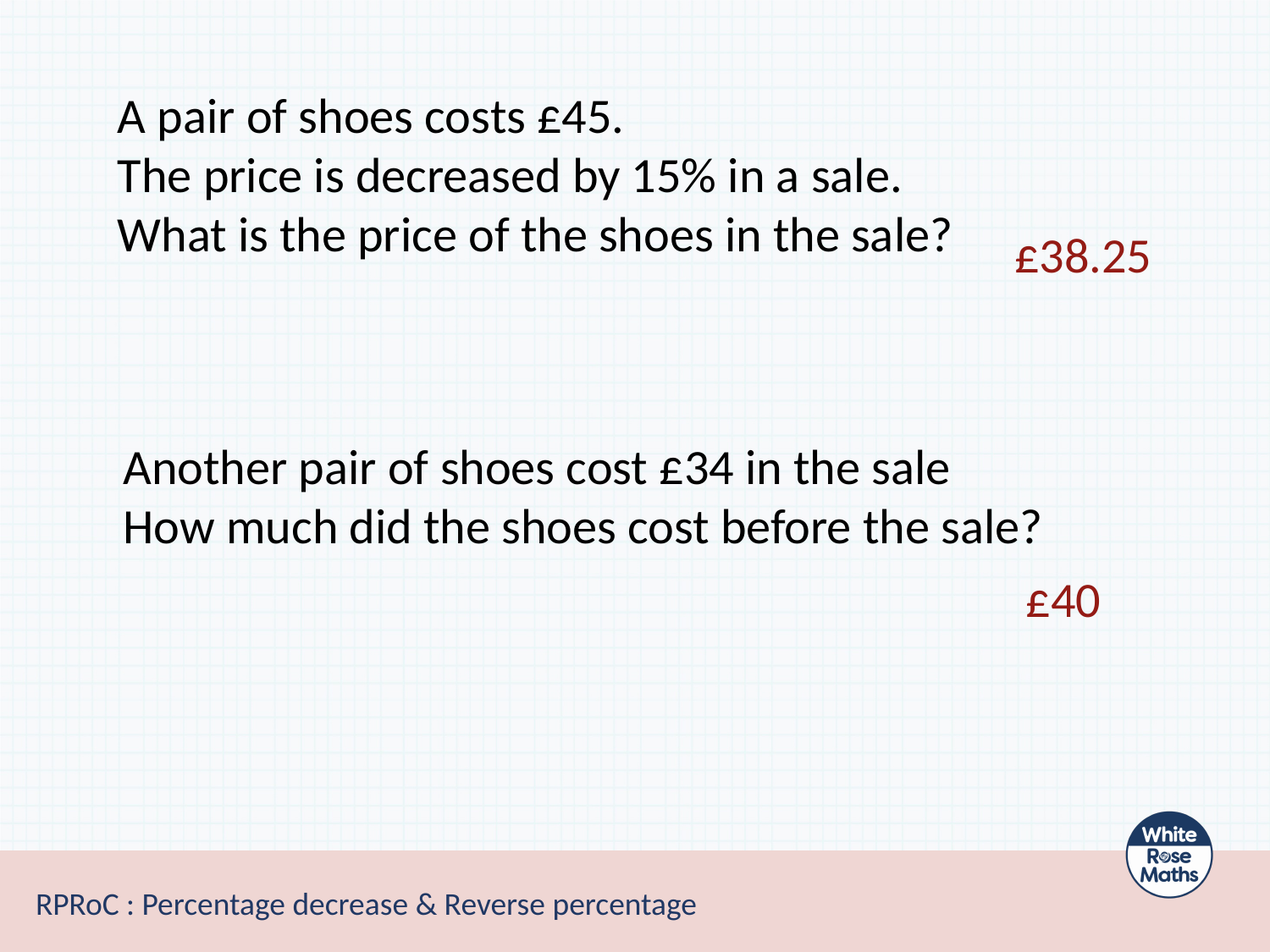

A pair of shoes costs £45.
The price is decreased by 15% in a sale.
What is the price of the shoes in the sale?
£38.25
Another pair of shoes cost £34 in the sale
How much did the shoes cost before the sale?
£40
RPRoC : Percentage decrease & Reverse percentage